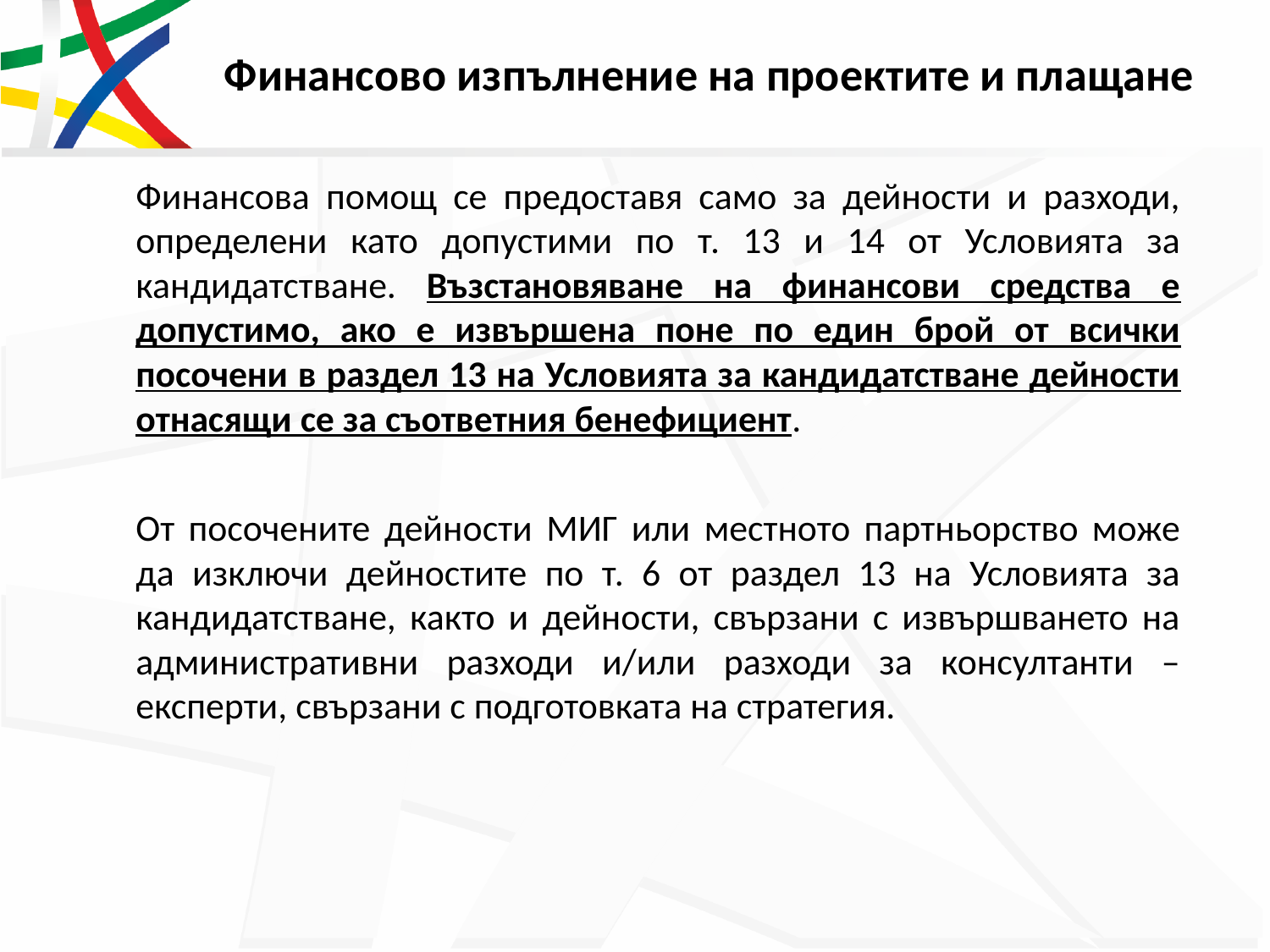

# Финансово изпълнение на проектите и плащане
Финансова помощ се предоставя само за дейности и разходи, определени като допустими по т. 13 и 14 от Условията за кандидатстване. Възстановяване на финансови средства е допустимо, ако е извършена поне по един брой от всички посочени в раздел 13 на Условията за кандидатстване дейности отнасящи се за съответния бенефициент.

От посочените дейности МИГ или местното партньорство може да изключи дейностите по т. 6 от раздел 13 на Условията за кандидатстване, както и дейности, свързани с извършването на административни разходи и/или разходи за консултанти – експерти, свързани с подготовката на стратегия.